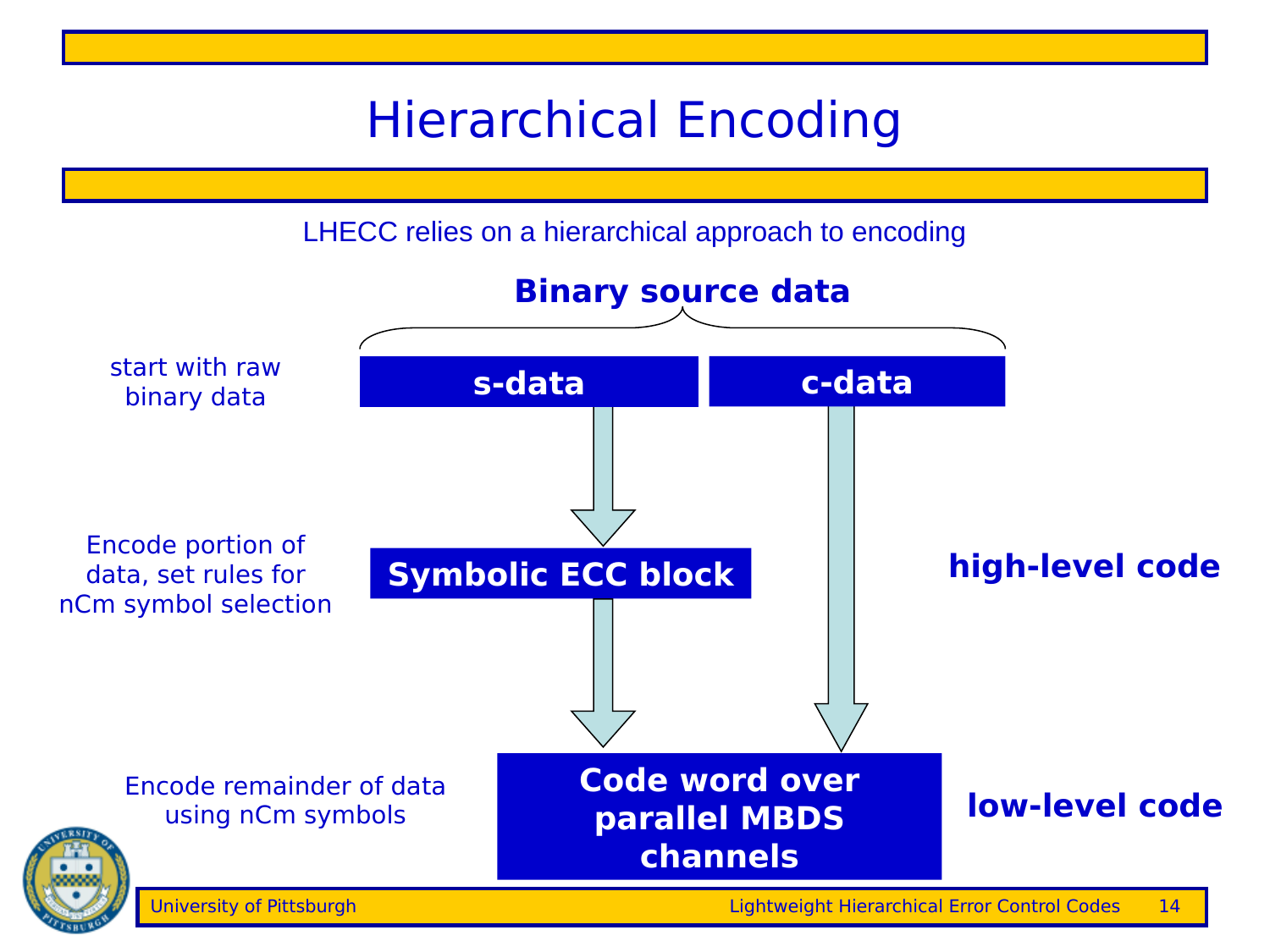

# Hierarchical Encoding
LHECC relies on a hierarchical approach to encoding
Binary source data
start with raw binary data
c-data
s-data

Encode portion of data, set rules for nCm symbol selection
high-level code
Symbolic ECC block

Code word over parallel MBDS channels
Encode remainder of data using nCm symbols
low-level code
University of Pittsburgh	Lightweight Hierarchical Error Control Codes	14